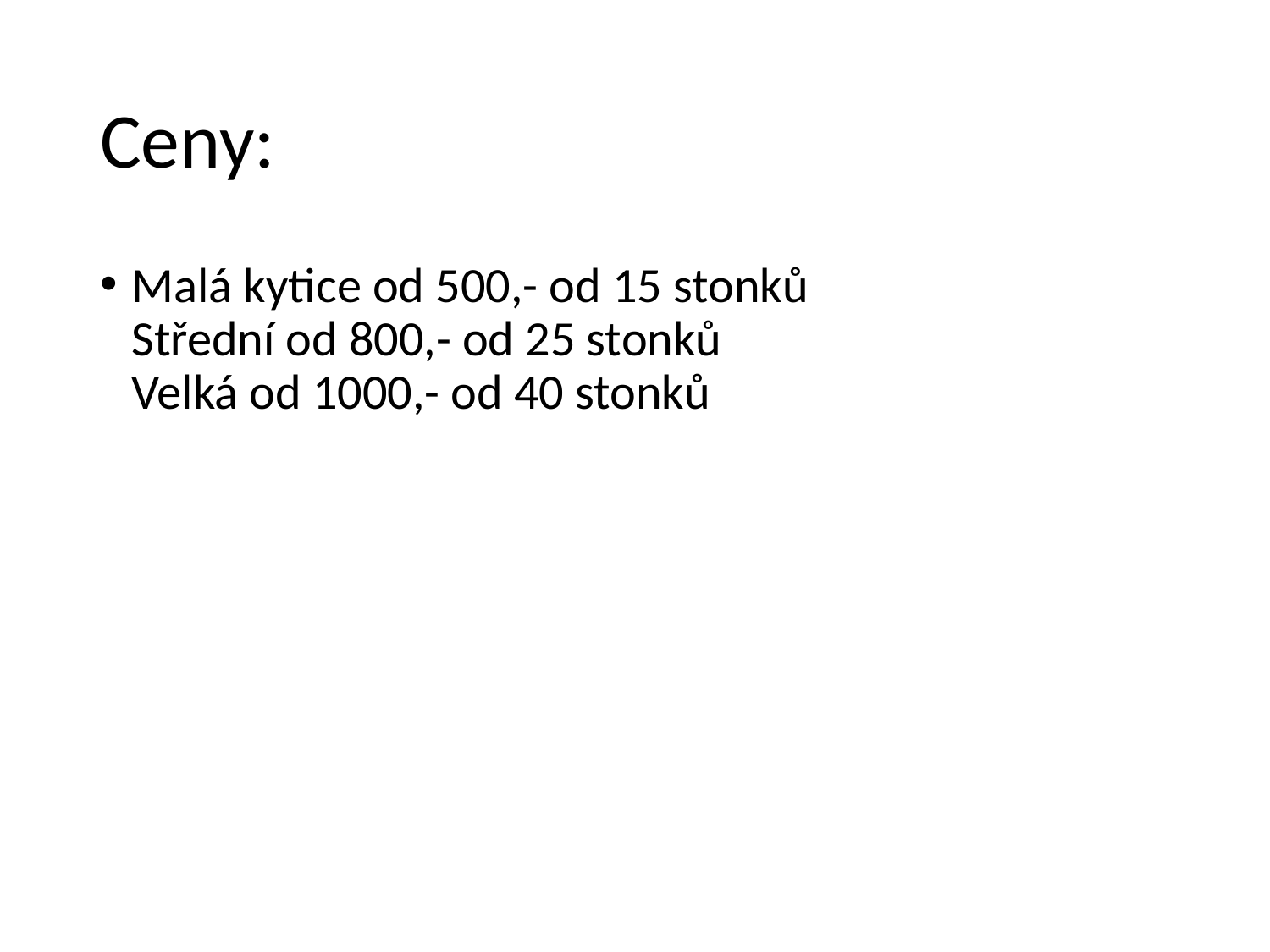

# Ceny:
Malá kytice od 500,- od 15 stonků
Střední od 800,- od 25 stonků
Velká od 1000,- od 40 stonků